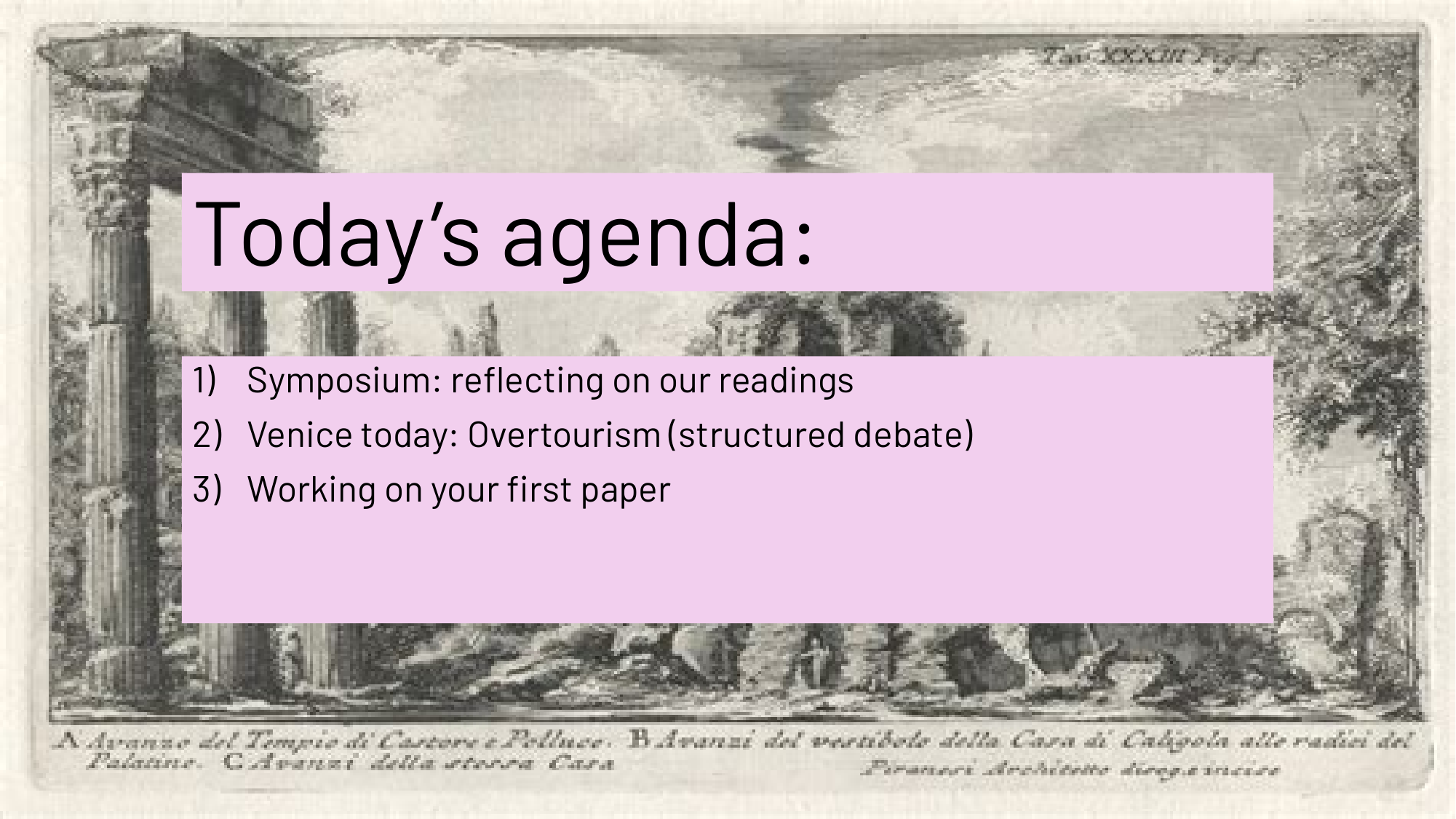

# Today’s agenda:
Symposium: reflecting on our readings
Venice today: Overtourism (structured debate)
Working on your first paper